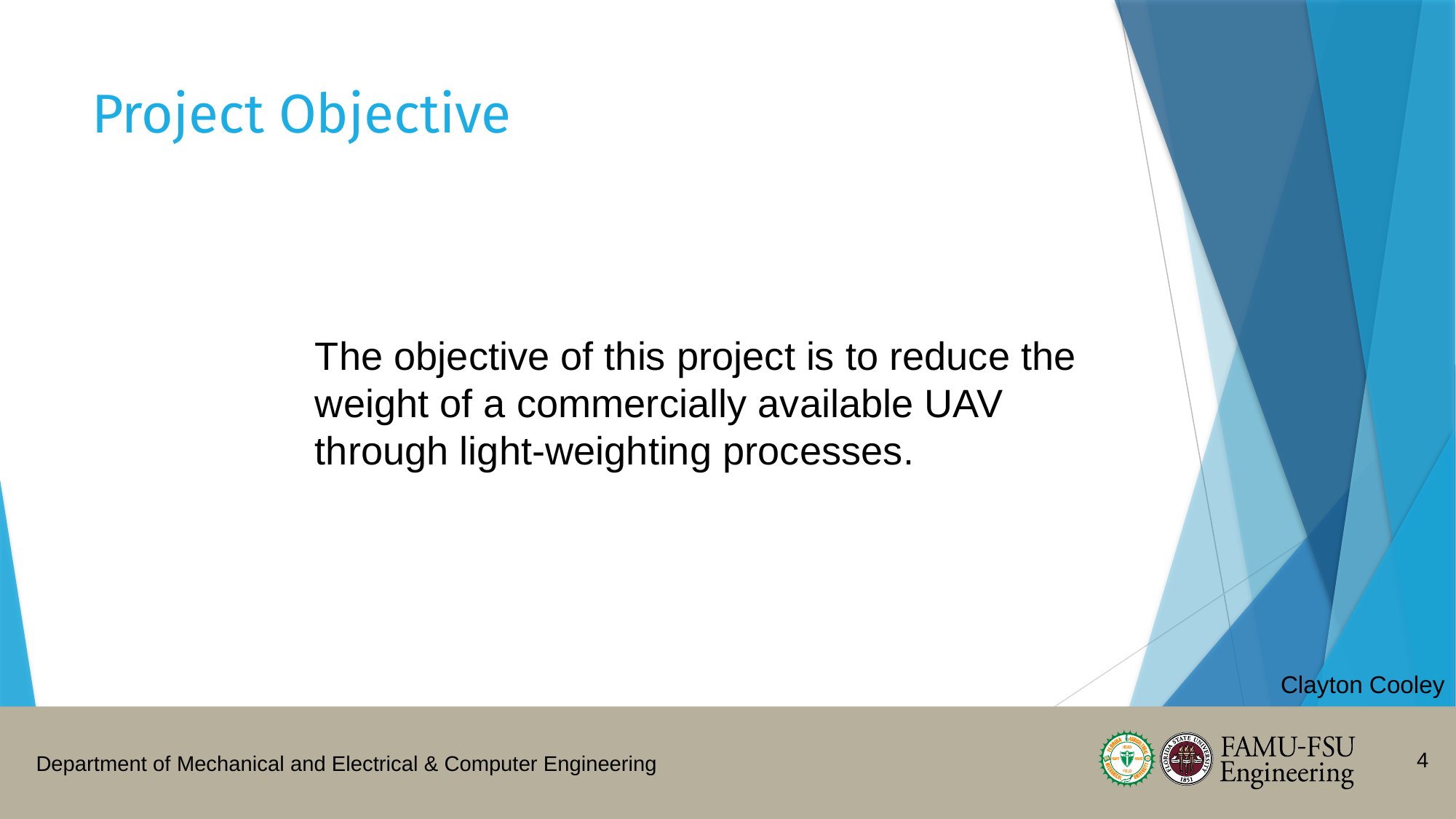

# Project Objective

The objective of this project is to reduce the weight of a commercially available UAV through light-weighting processes.

Clayton Cooley
4